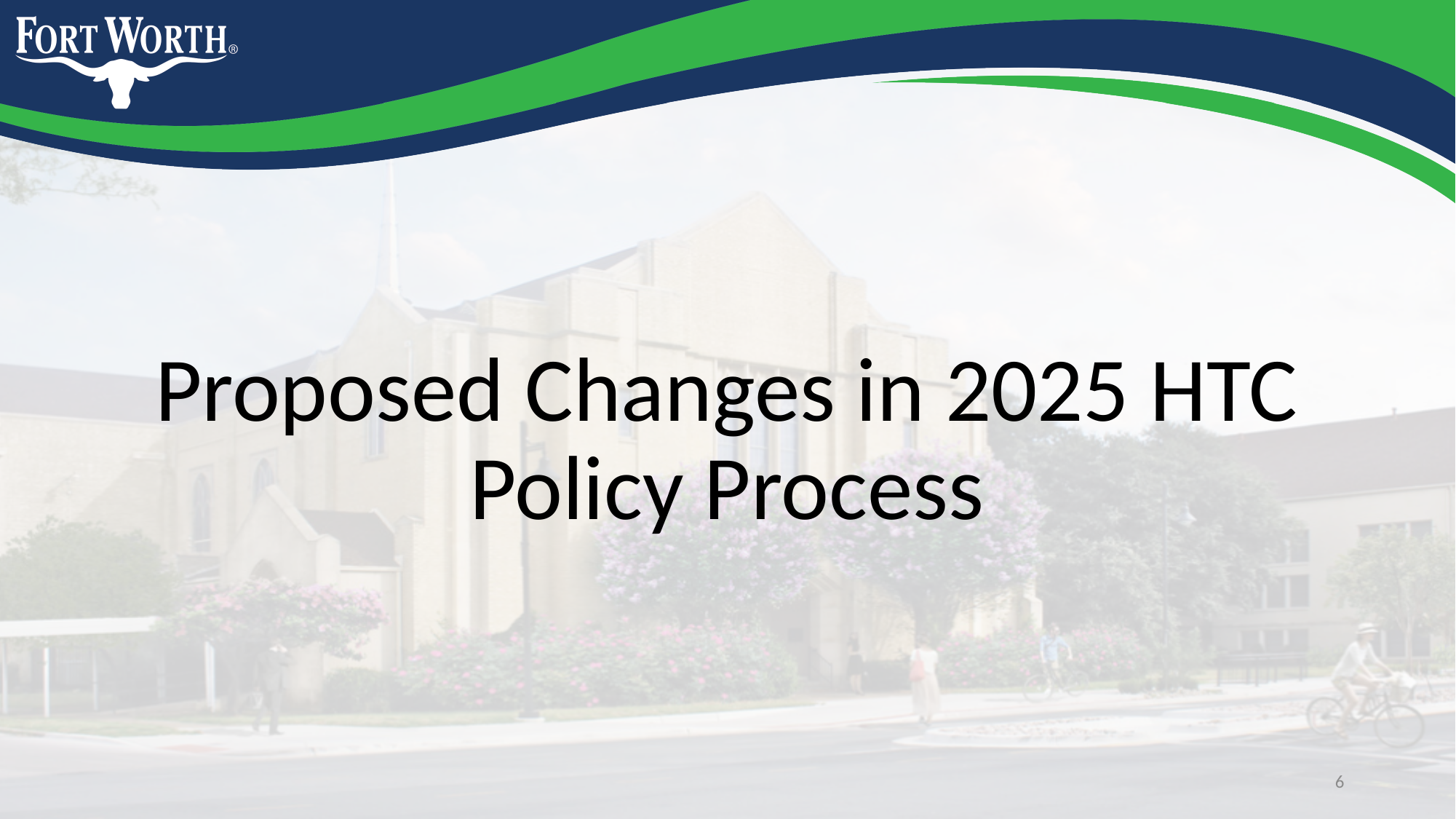

# Proposed Changes in 2025 HTC Policy Process
6